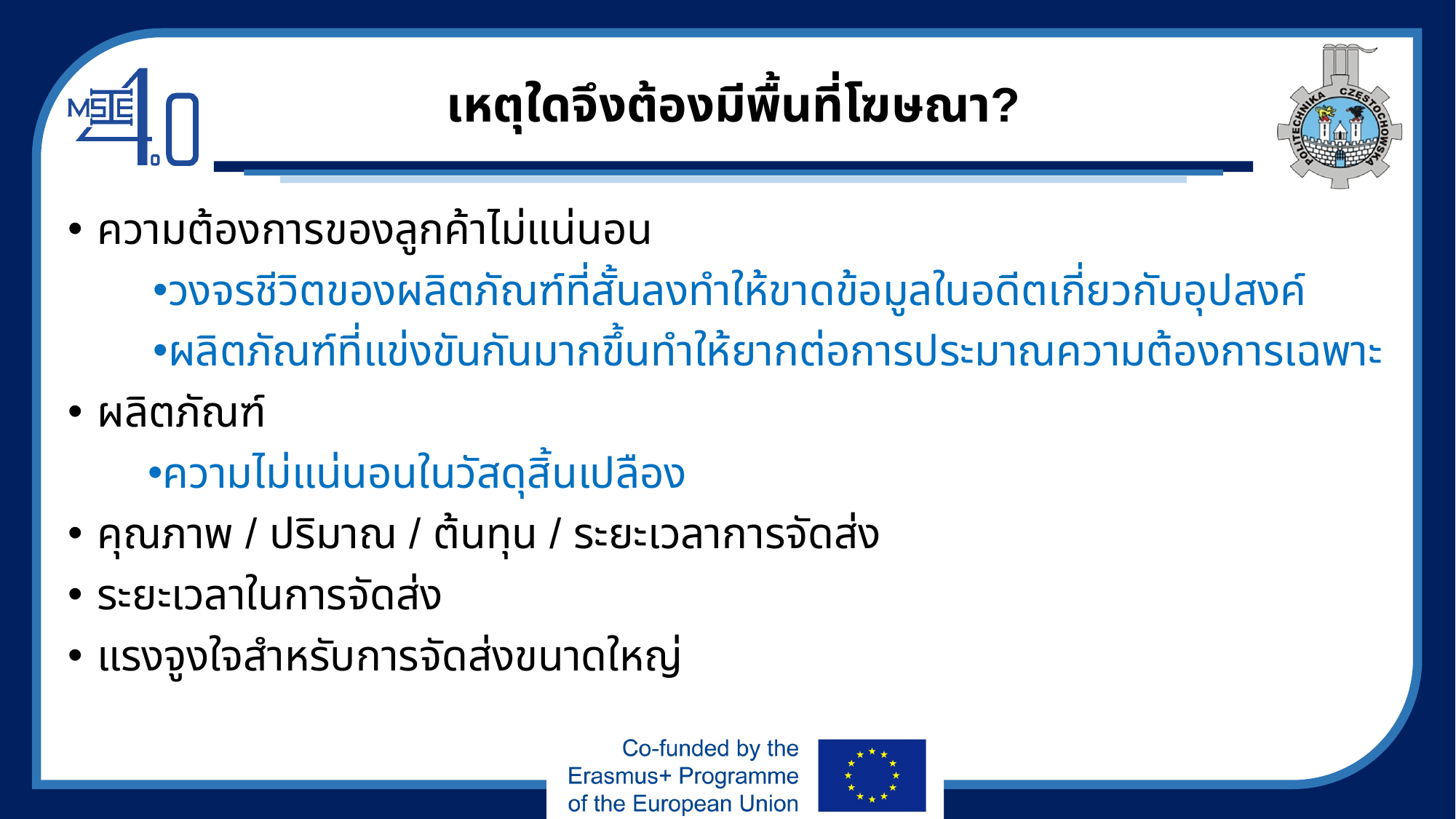

# เหตุใดจึงต้องมีพื้นที่โฆษณา?
ความต้องการของลูกค้าไม่แน่นอน
วงจรชีวิตของผลิตภัณฑ์ที่สั้นลงทำให้ขาดข้อมูลในอดีตเกี่ยวกับอุปสงค์
ผลิตภัณฑ์ที่แข่งขันกันมากขึ้นทำให้ยากต่อการประมาณความต้องการเฉพาะ
ผลิตภัณฑ์
ความไม่แน่นอนในวัสดุสิ้นเปลือง
คุณภาพ / ปริมาณ / ต้นทุน / ระยะเวลาการจัดส่ง
ระยะเวลาในการจัดส่ง
แรงจูงใจสำหรับการจัดส่งขนาดใหญ่